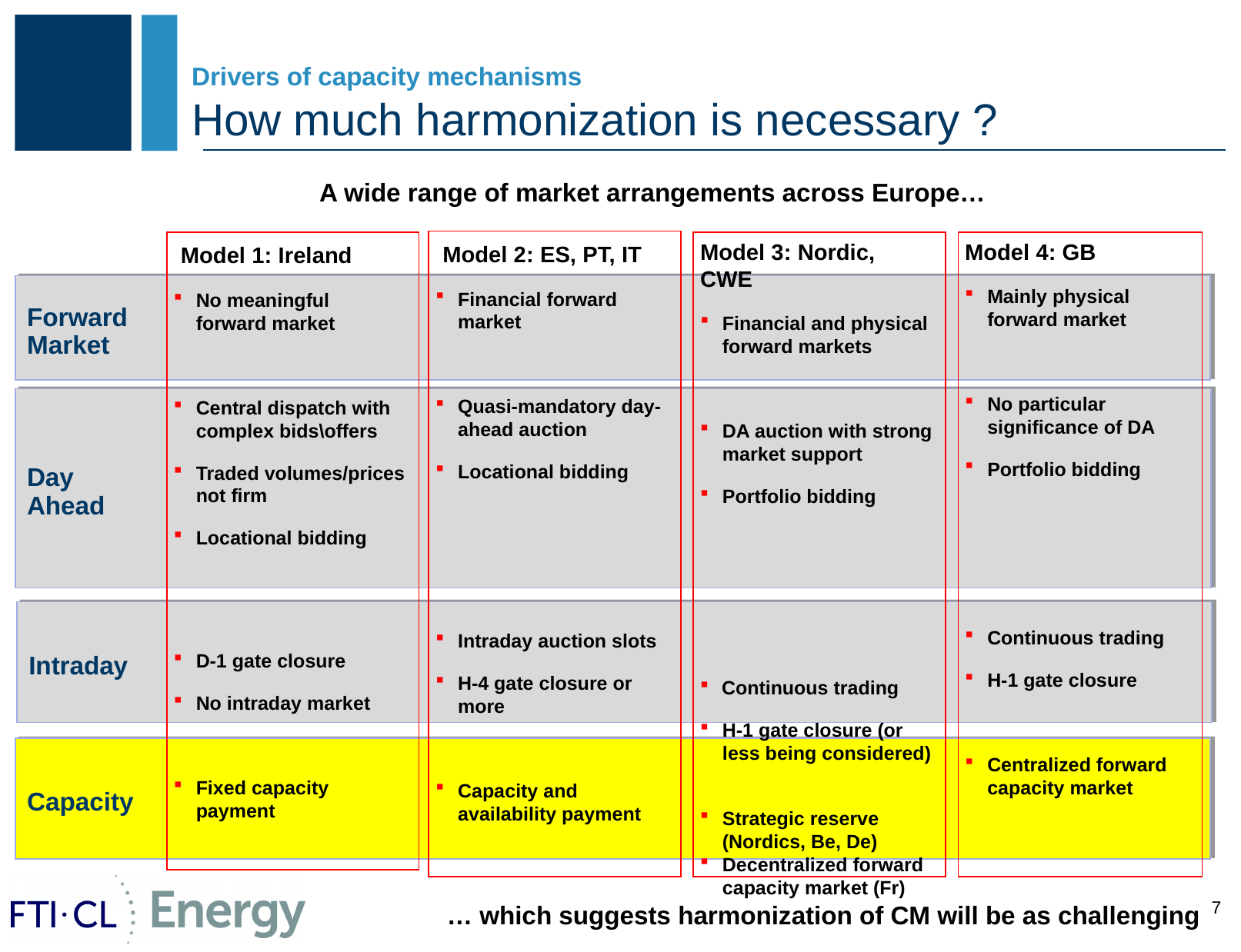

Drivers of capacity mechanisms
How much harmonization is necessary ?
A wide range of market arrangements across Europe…
 Model 2: ES, PT, IT
Financial forward market

Quasi-mandatory day-ahead auction
Locational bidding

Intraday auction slots
H-4 gate closure or more

Capacity and availability payment

Model 4: GB
Mainly physical forward market

No particular significance of DA
Portfolio bidding

Continuous trading
H-1 gate closure

Centralized forward capacity market
 Model 1: Ireland
No meaningful   forward market

Central dispatch with complex bids\offers
Traded volumes/prices not firm
Locational bidding

D-1 gate closure
No intraday market

Fixed capacity payment

Model 3: Nordic, CWE
Financial and physical forward markets

DA auction with strong market support
Portfolio bidding

Continuous trading
H-1 gate closure (or less being considered)

Strategic reserve (Nordics, Be, De)
Decentralized forward capacity market (Fr)
Forward
Market
Day
Ahead
Intraday
Capacity
… which suggests harmonization of CM will be as challenging
7